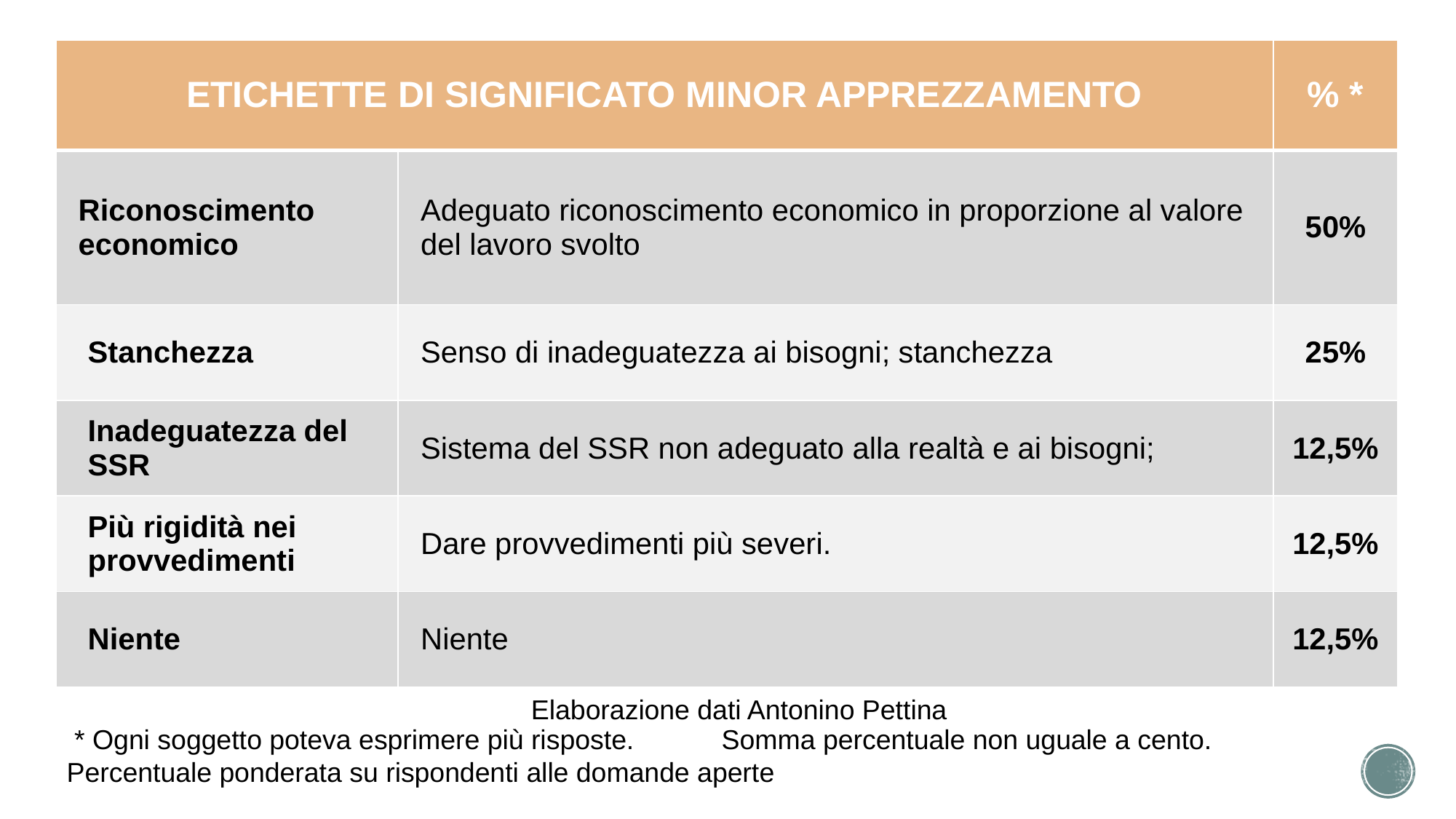

| ETICHETTE DI SIGNIFICATO MINOR APPREZZAMENTO |  | % \* |
| --- | --- | --- |
| Riconoscimento economico | Adeguato riconoscimento economico in proporzione al valore del lavoro svolto | 50% |
| Stanchezza | Senso di inadeguatezza ai bisogni; stanchezza | 25% |
| Inadeguatezza del SSR | Sistema del SSR non adeguato alla realtà e ai bisogni; | 12,5% |
| Più rigidità nei provvedimenti | Dare provvedimenti più severi. | 12,5% |
| Niente | Niente | 12,5% |
Elaborazione dati Antonino Pettina
 * Ogni soggetto poteva esprimere più risposte.   	Somma percentuale non uguale a cento.  Percentuale ponderata su rispondenti alle domande aperte